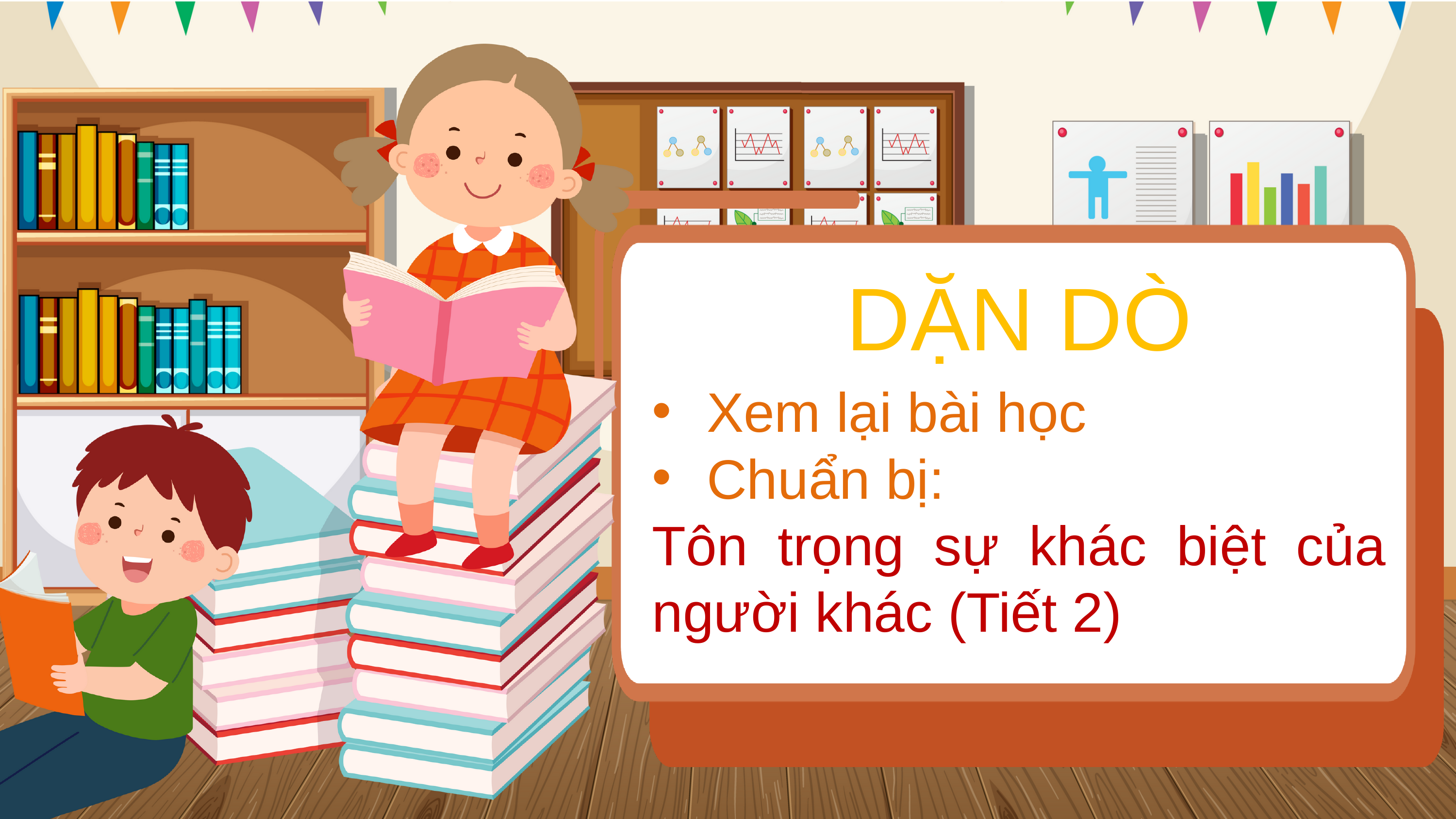

Xem lại bài học
Chuẩn bị:
Tôn trọng sự khác biệt của người khác (Tiết 2)

DẶN DÒ